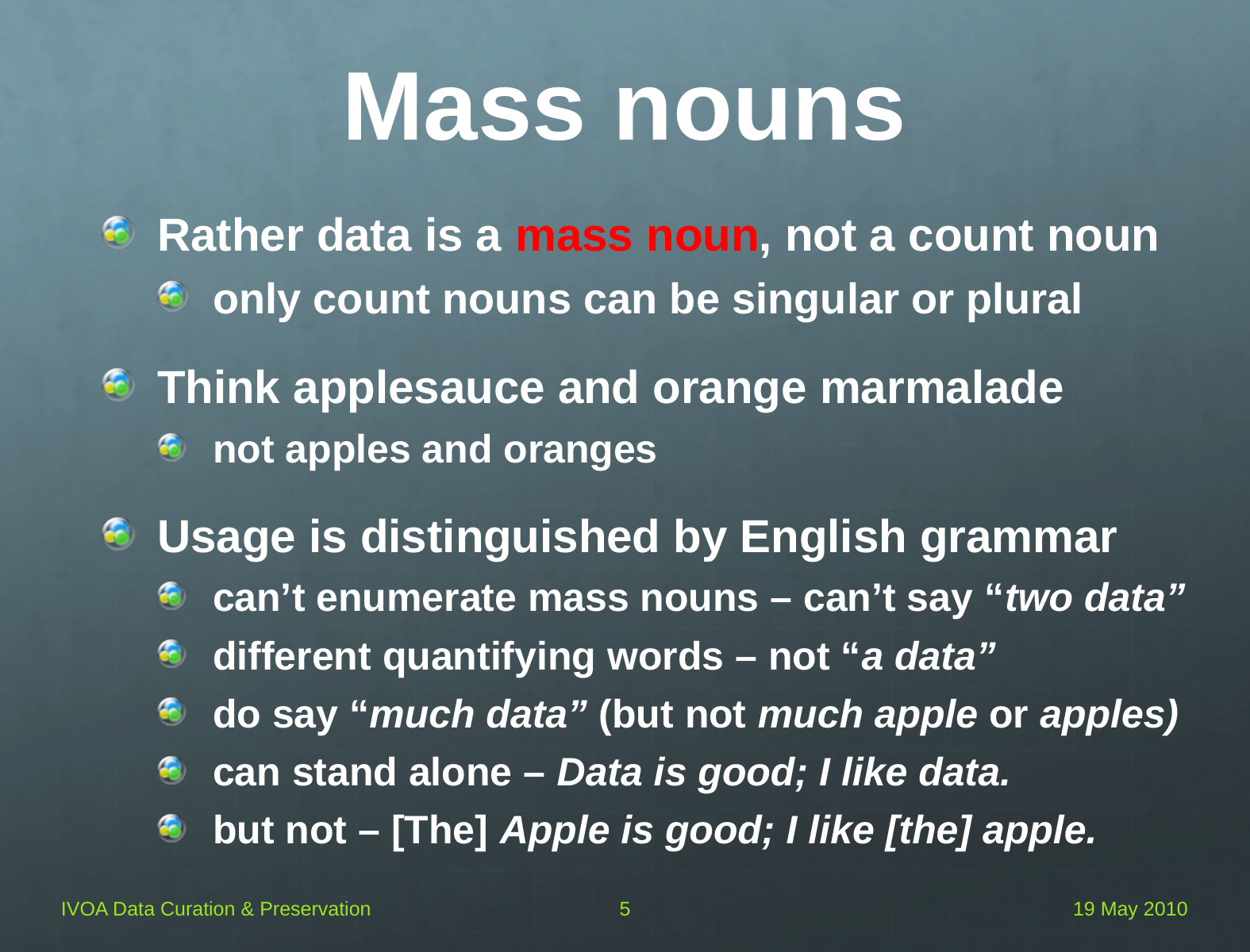

# Mass nouns
Rather data is a mass noun, not a count noun
only count nouns can be singular or plural
Think applesauce and orange marmalade
not apples and oranges
Usage is distinguished by English grammar
can’t enumerate mass nouns – can’t say “two data”
different quantifying words – not “a data”
do say “much data” (but not much apple or apples)
can stand alone – Data is good; I like data.
but not – [The] Apple is good; I like [the] apple.
IVOA Data Curation & Preservation
5
19 May 2010